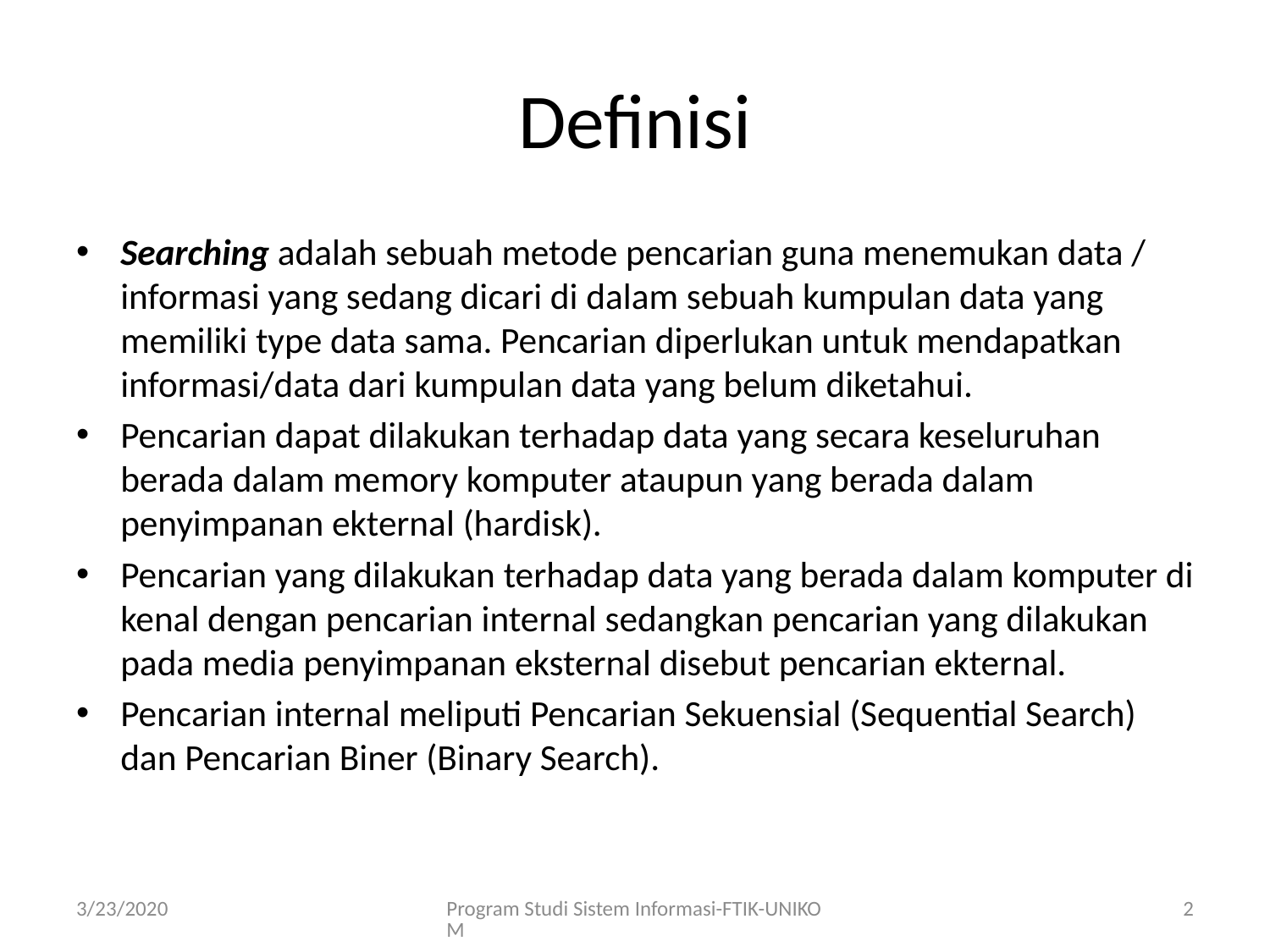

# Definisi
Searching adalah sebuah metode pencarian guna menemukan data / informasi yang sedang dicari di dalam sebuah kumpulan data yang memiliki type data sama. Pencarian diperlukan untuk mendapatkan informasi/data dari kumpulan data yang belum diketahui.
Pencarian dapat dilakukan terhadap data yang secara keseluruhan berada dalam memory komputer ataupun yang berada dalam penyimpanan ekternal (hardisk).
Pencarian yang dilakukan terhadap data yang berada dalam komputer di kenal dengan pencarian internal sedangkan pencarian yang dilakukan pada media penyimpanan eksternal disebut pencarian ekternal.
Pencarian internal meliputi Pencarian Sekuensial (Sequential Search) dan Pencarian Biner (Binary Search).

3/23/2020
Program Studi Sistem Informasi-FTIK-UNIKOM
2